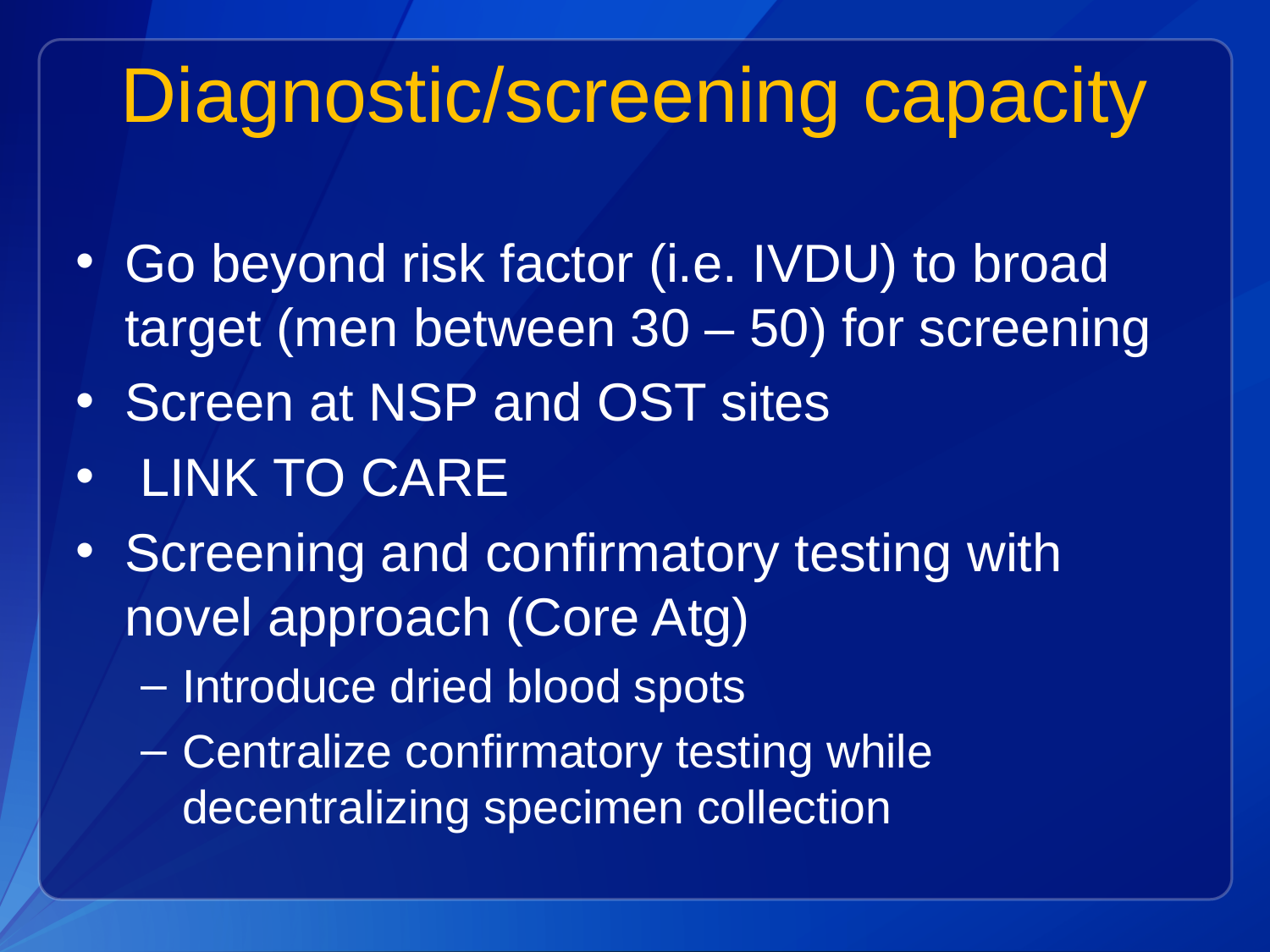

# Diagnostic/screening capacity
Go beyond risk factor (i.e. IVDU) to broad target (men between 30 – 50) for screening
Screen at NSP and OST sites
 LINK TO CARE
Screening and confirmatory testing with novel approach (Core Atg)
Introduce dried blood spots
Centralize confirmatory testing while decentralizing specimen collection